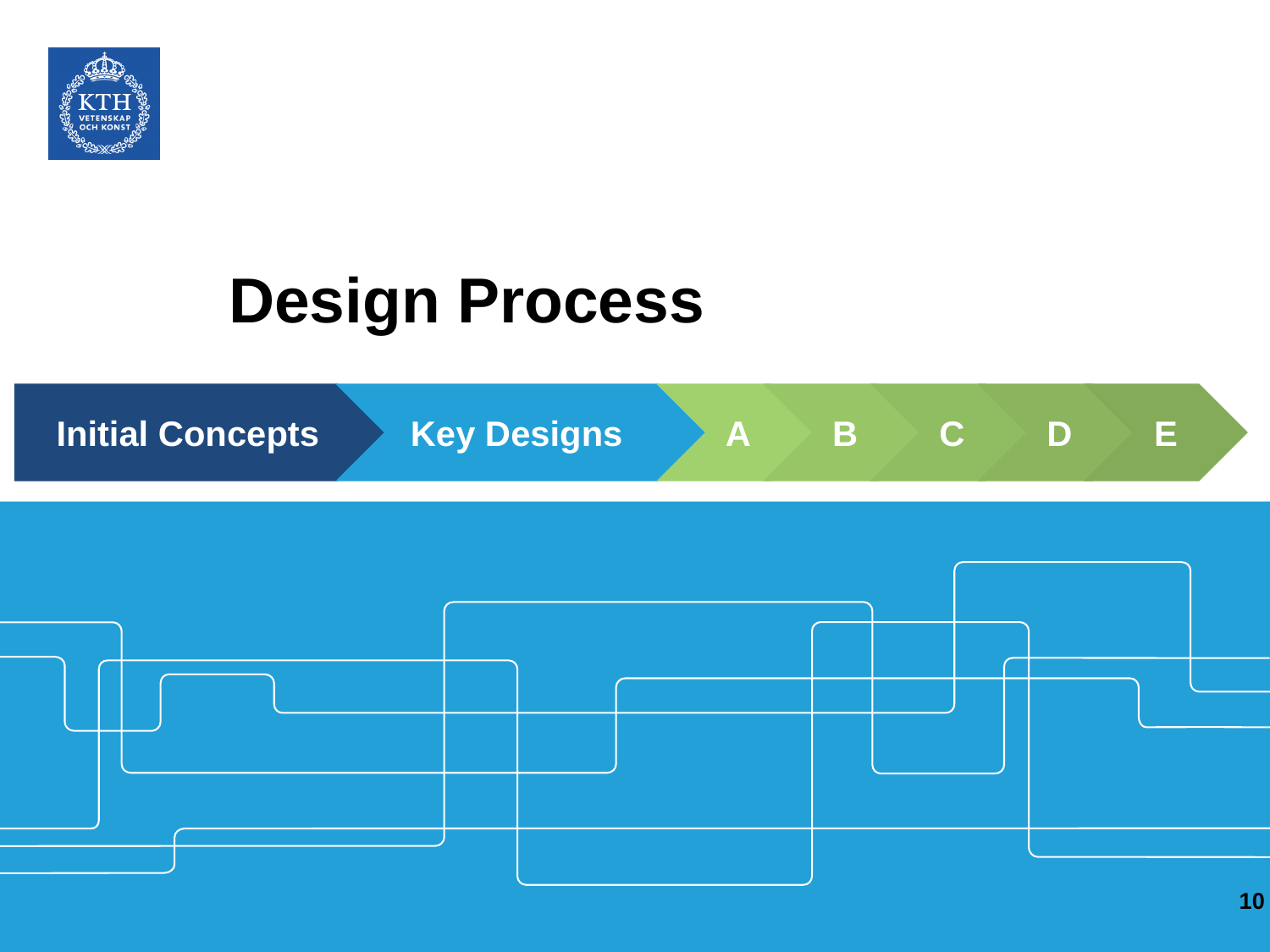

# Design Process
C
E
Initial Concepts
Key Designs
A
B
D
10